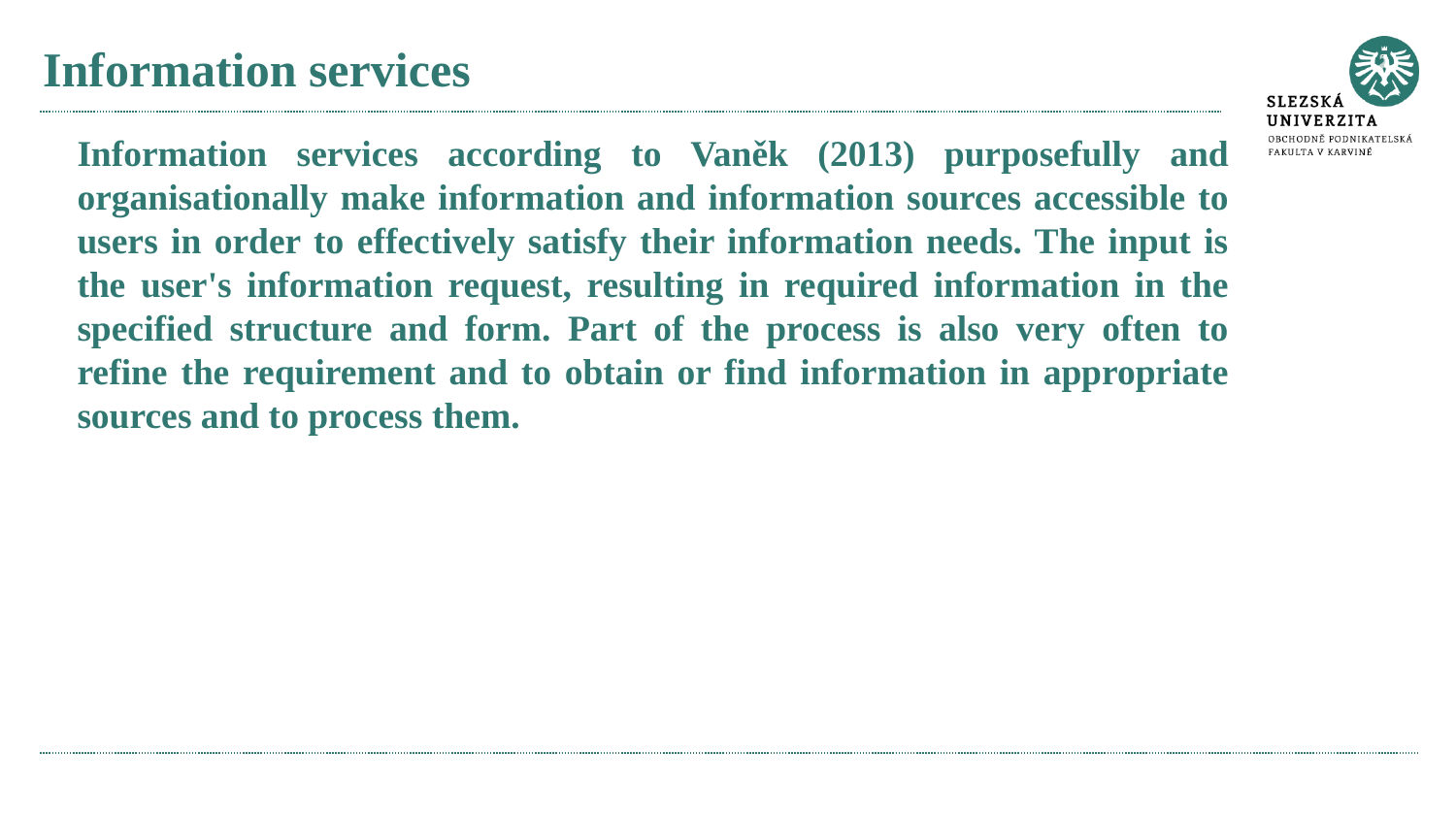

# Information services
Information services according to Vaněk (2013) purposefully and organisationally make information and information sources accessible to users in order to effectively satisfy their information needs. The input is the user's information request, resulting in required information in the specified structure and form. Part of the process is also very often to refine the requirement and to obtain or find information in appropriate sources and to process them.